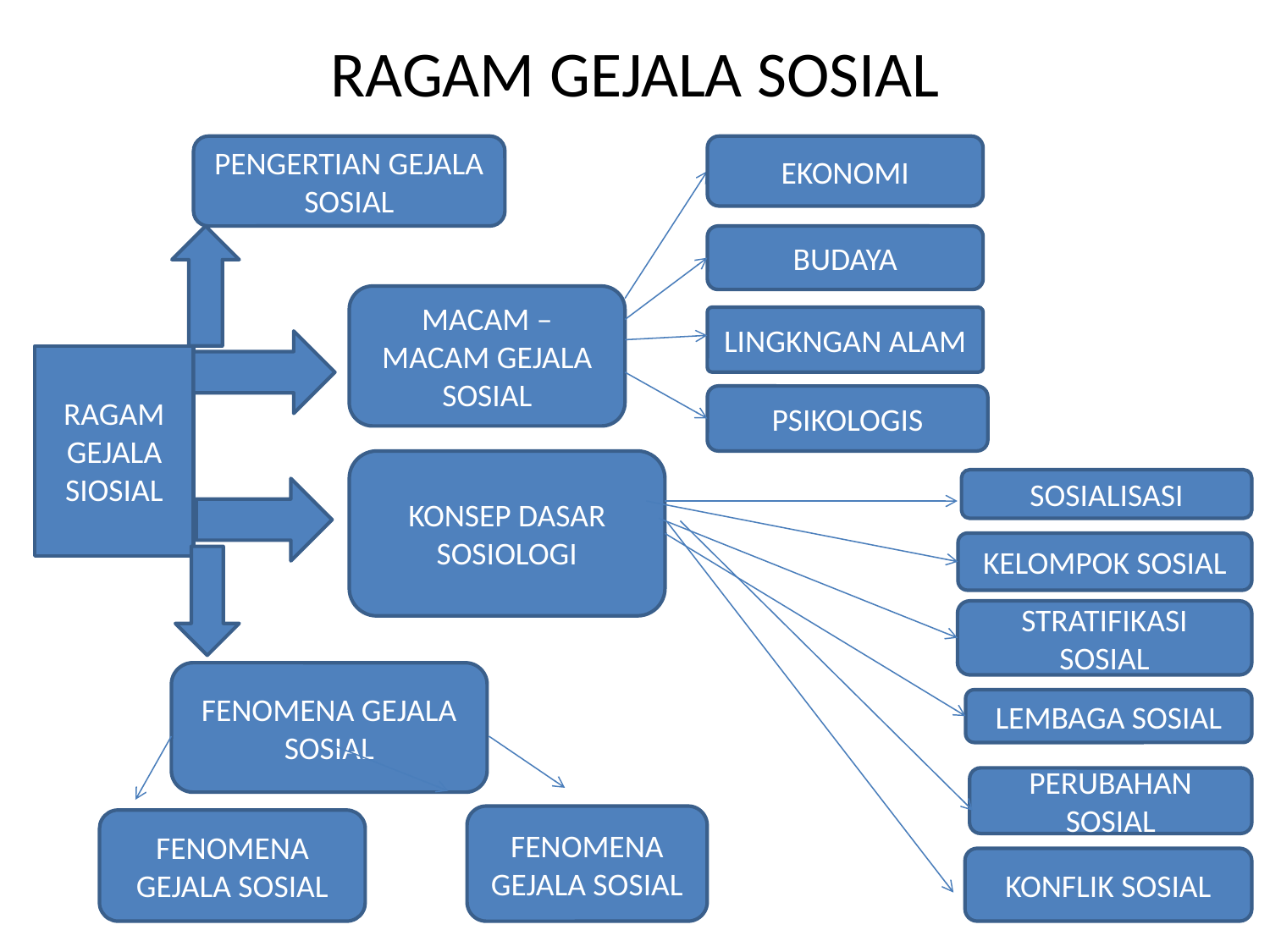

# RAGAM GEJALA SOSIAL

PENGERTIAN GEJALA SOSIAL
EKONOMI

BUDAYA
MACAM –MACAM GEJALA SOSIAL
LINGKNGAN ALAM

RAGAM GEJALA SIOSIAL
PSIKOLOGIS
KONSEP DASAR SOSIOLOGI
SOSIALISASI

KELOMPOK SOSIAL

STRATIFIKASI SOSIAL
FENOMENA GEJALA SOSIAL
LEMBAGA SOSIAL
PERUBAHAN SOSIAL
FENOMENA GEJALA SOSIAL
FENOMENA GEJALA SOSIAL
KONFLIK SOSIAL